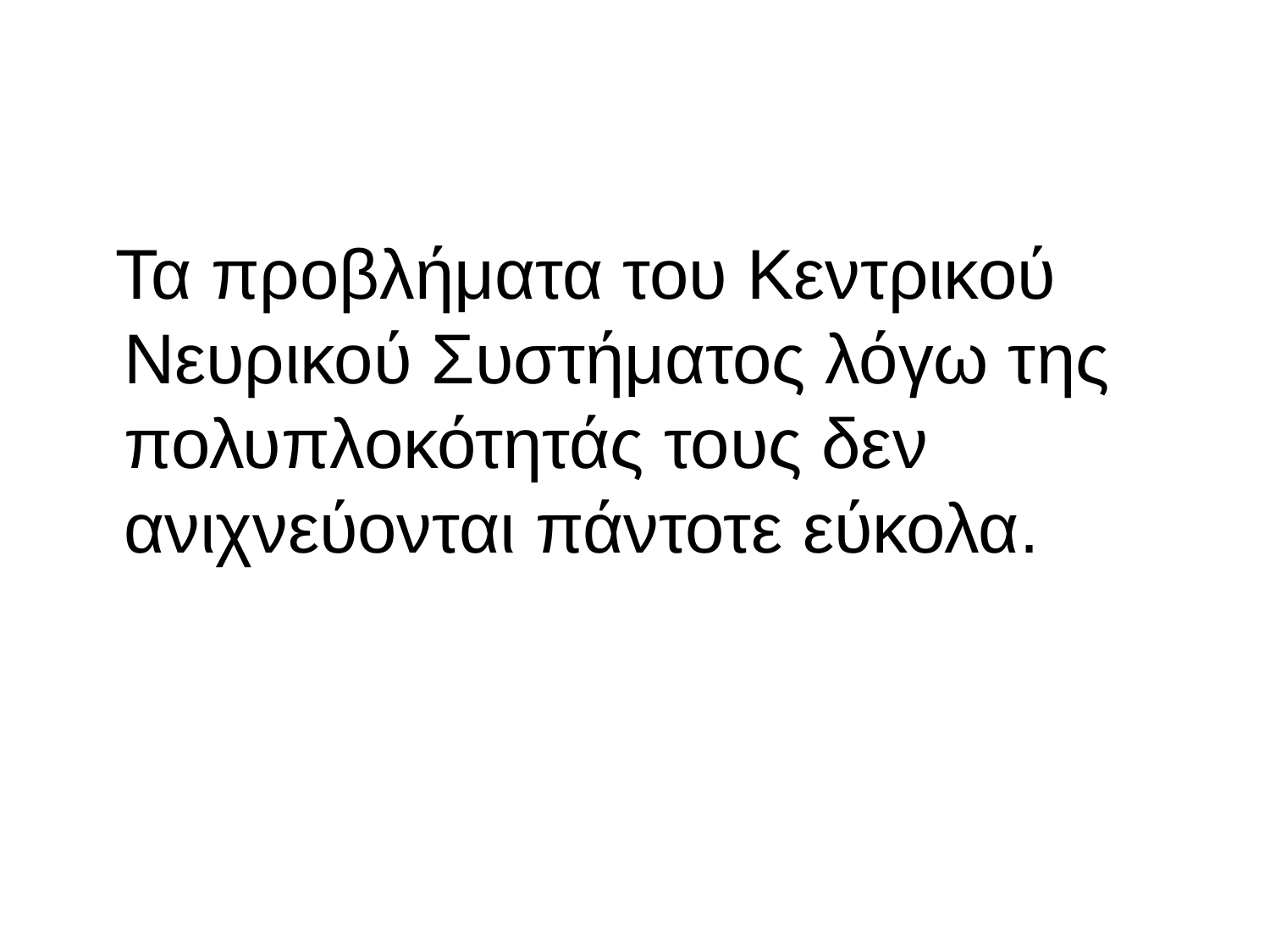

#
  Τα προβλήματα του Κεντρικού Νευρικού Συστήματος λόγω της πολυπλοκότητάς τους δεν ανιχνεύονται πάντοτε εύκολα.